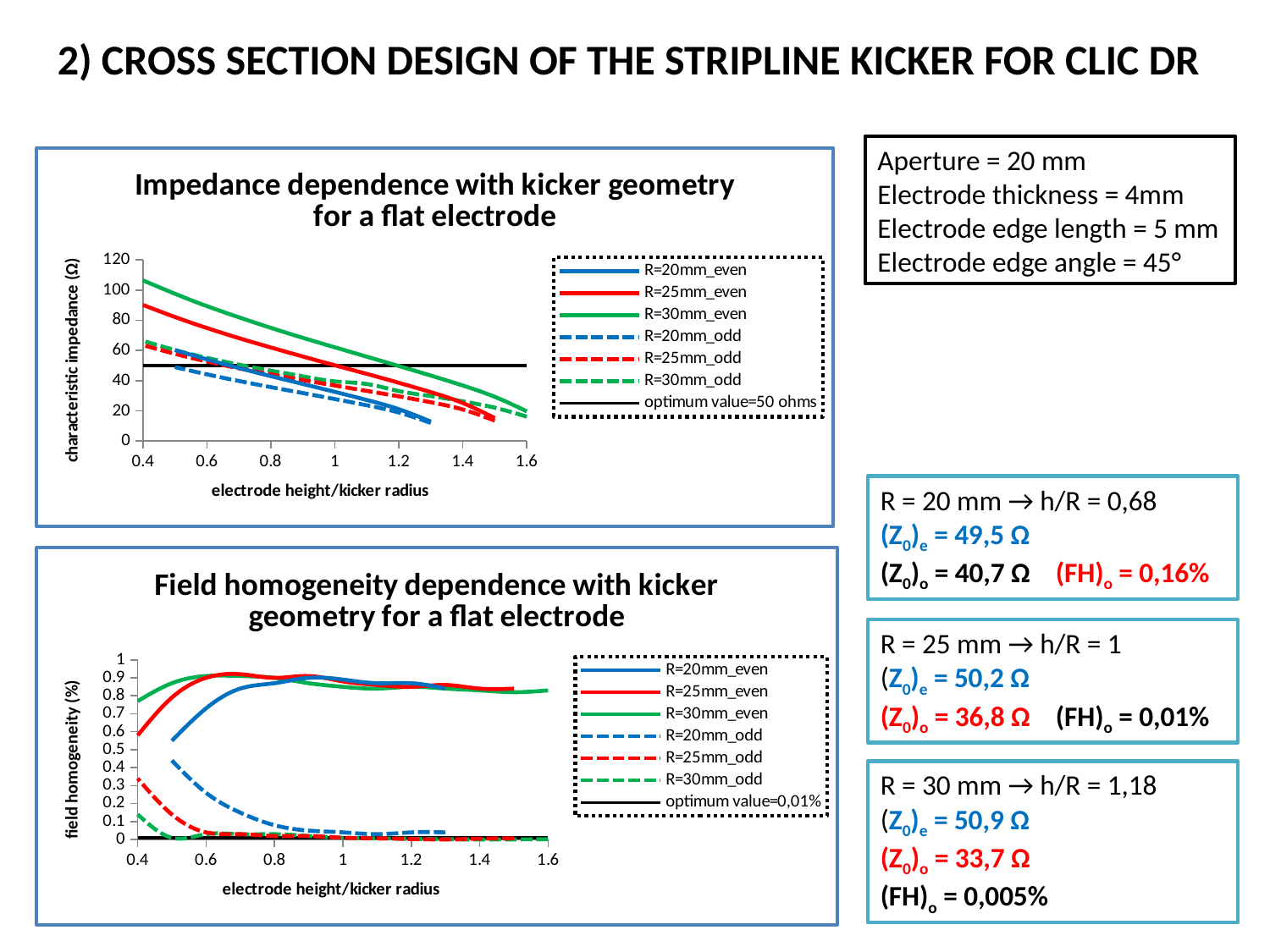

2) CROSS SECTION DESIGN OF THE STRIPLINE KICKER FOR CLIC DR
Aperture = 20 mm
Electrode thickness = 4mm
Electrode edge length = 5 mm
Electrode edge angle = 45°

### Chart: Impedance dependence with kicker geometry for a flat electrode

| Category |  |  |  |  |  |  |  |
|---|---|---|---|---|---|---|---|
R = 20 mm → h/R = 0,68
(Z0)e = 49,5 Ω
(Z0)o = 40,7 Ω    (FH)o = 0,16%

### Chart: Field homogeneity dependence with kicker geometry for a flat electrode

| Category |  |  |  |  |  |  |  |
|---|---|---|---|---|---|---|---|
R = 25 mm → h/R = 1
(Z0)e = 50,2 Ω
(Z0)o = 36,8 Ω    (FH)o = 0,01%
R = 30 mm → h/R = 1,18
(Z0)e = 50,9 Ω
(Z0)o = 33,7 Ω
(FH)o = 0,005%